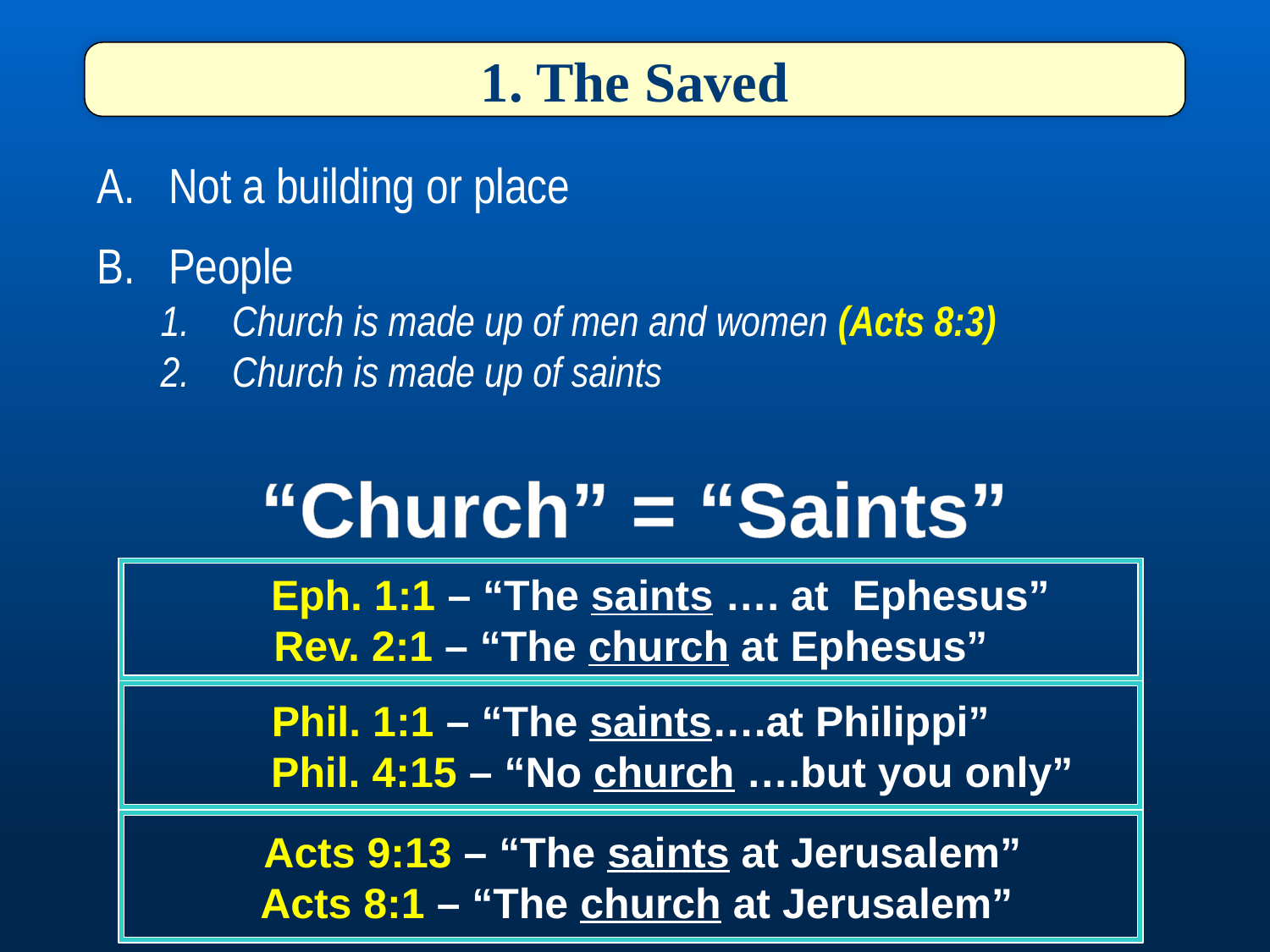

1. The Saved
Not a building or place

People
Church is made up of men and women (Acts 8:3)
Church is made up of saints
“Church” = “Saints”
     Eph. 1:1 – “The saints …. at  Ephesus”
Rev. 2:1 – “The church at Ephesus”
Phil. 1:1 – “The saints….at Philippi”
       Phil. 4:15 – “No church ….but you only”
  Acts 9:13 – “The saints at Jerusalem”
 Acts 8:1 – “The church at Jerusalem”